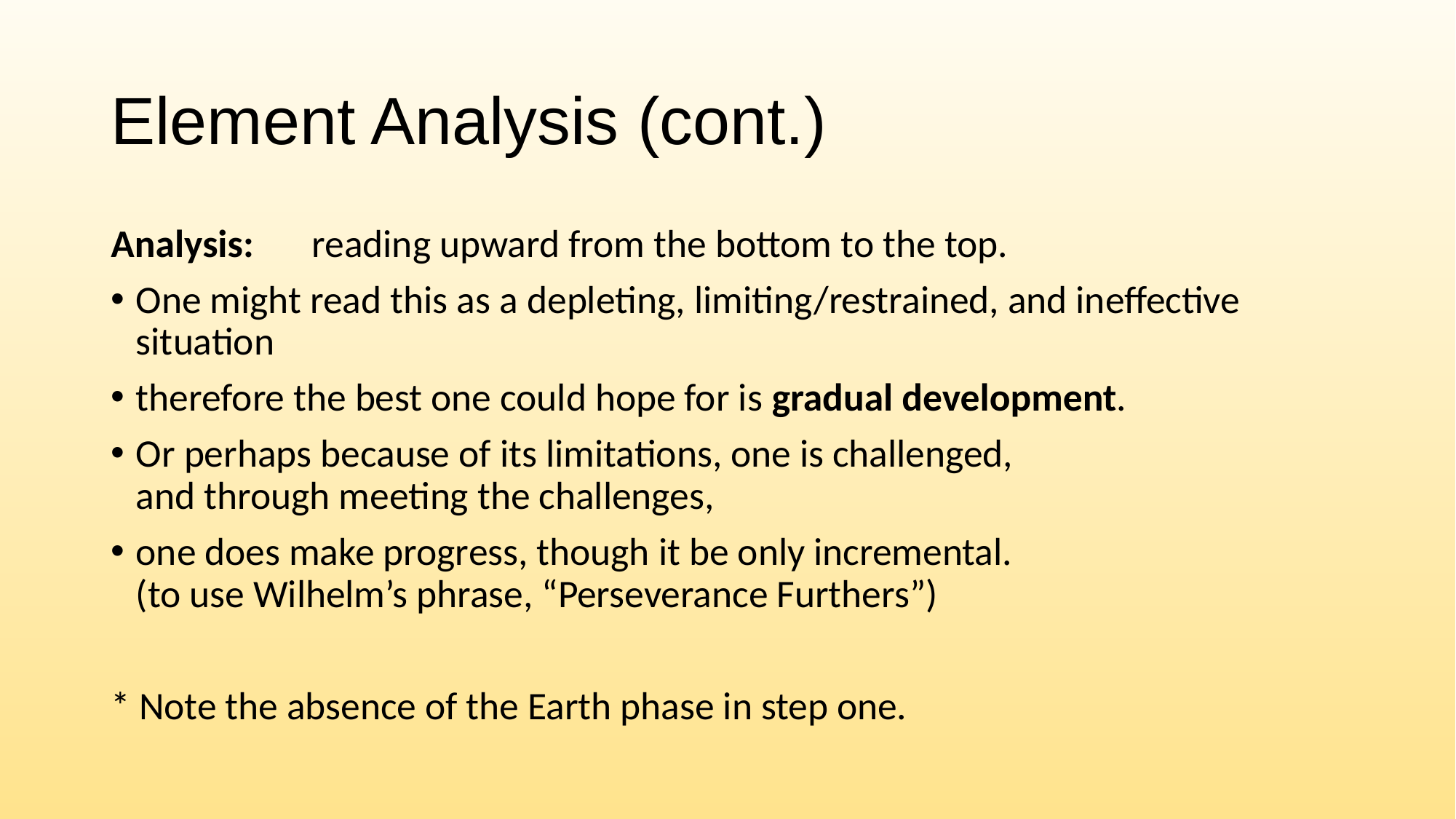

# Element Analysis (cont.)
Analysis:	reading upward from the bottom to the top.
One might read this as a depleting, limiting/restrained, and ineffective situation
therefore the best one could hope for is gradual development.
Or perhaps because of its limitations, one is challenged,
and through meeting the challenges,
one does make progress, though it be only incremental.
(to use Wilhelm’s phrase, “Perseverance Furthers”)

* Note the absence of the Earth phase in step one.